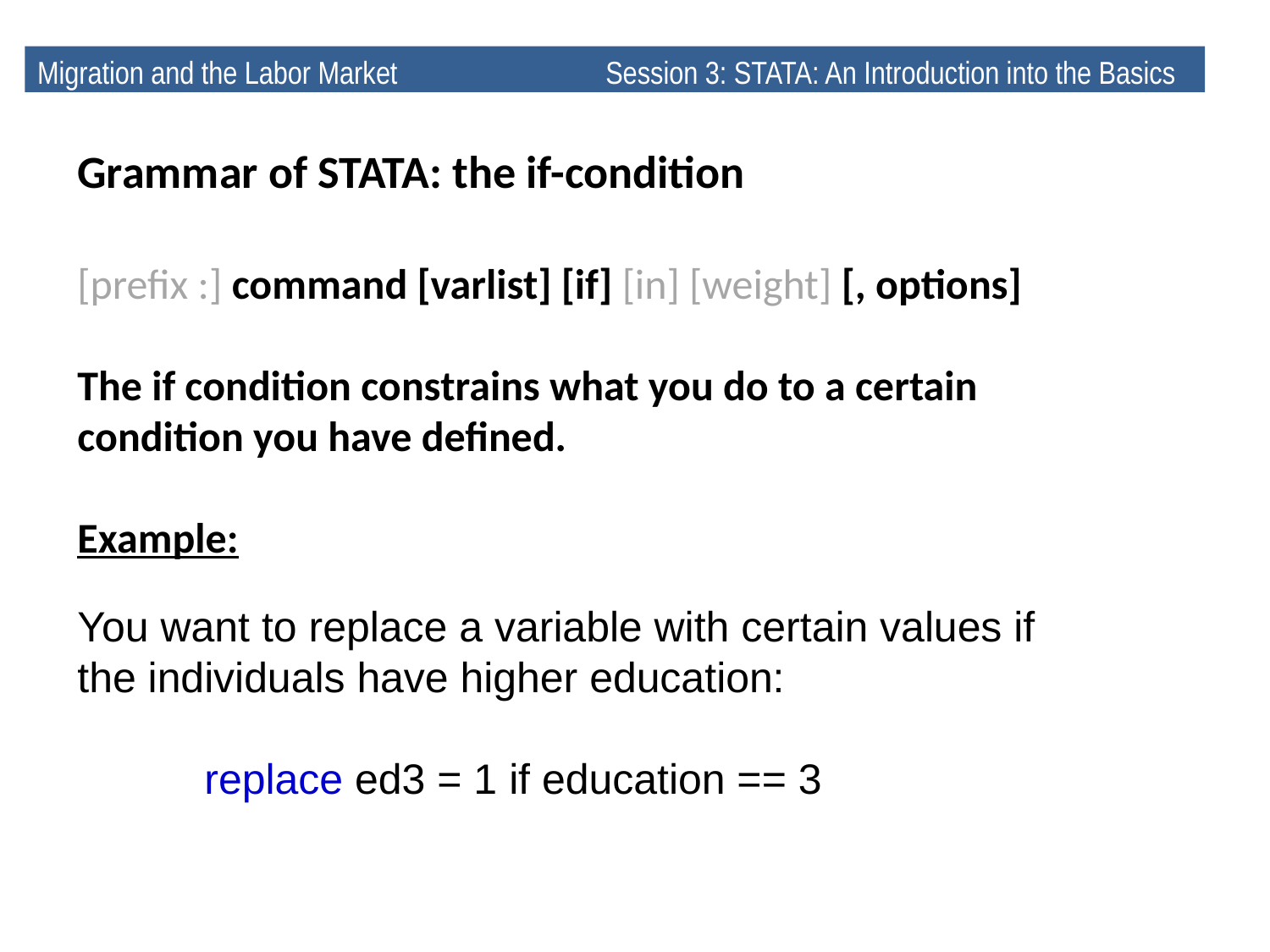

Migration and the Labor Market 	                          Session 3: STATA: An Introduction into the Basics
Grammar of STATA: the if-condition

[prefix :] command [varlist] [if] [in] [weight] [, options]

The if condition constrains what you do to a certain condition you have defined.

Example:

You want to replace a variable with certain values if the individuals have higher education:

	replace ed3 = 1 if education == 3